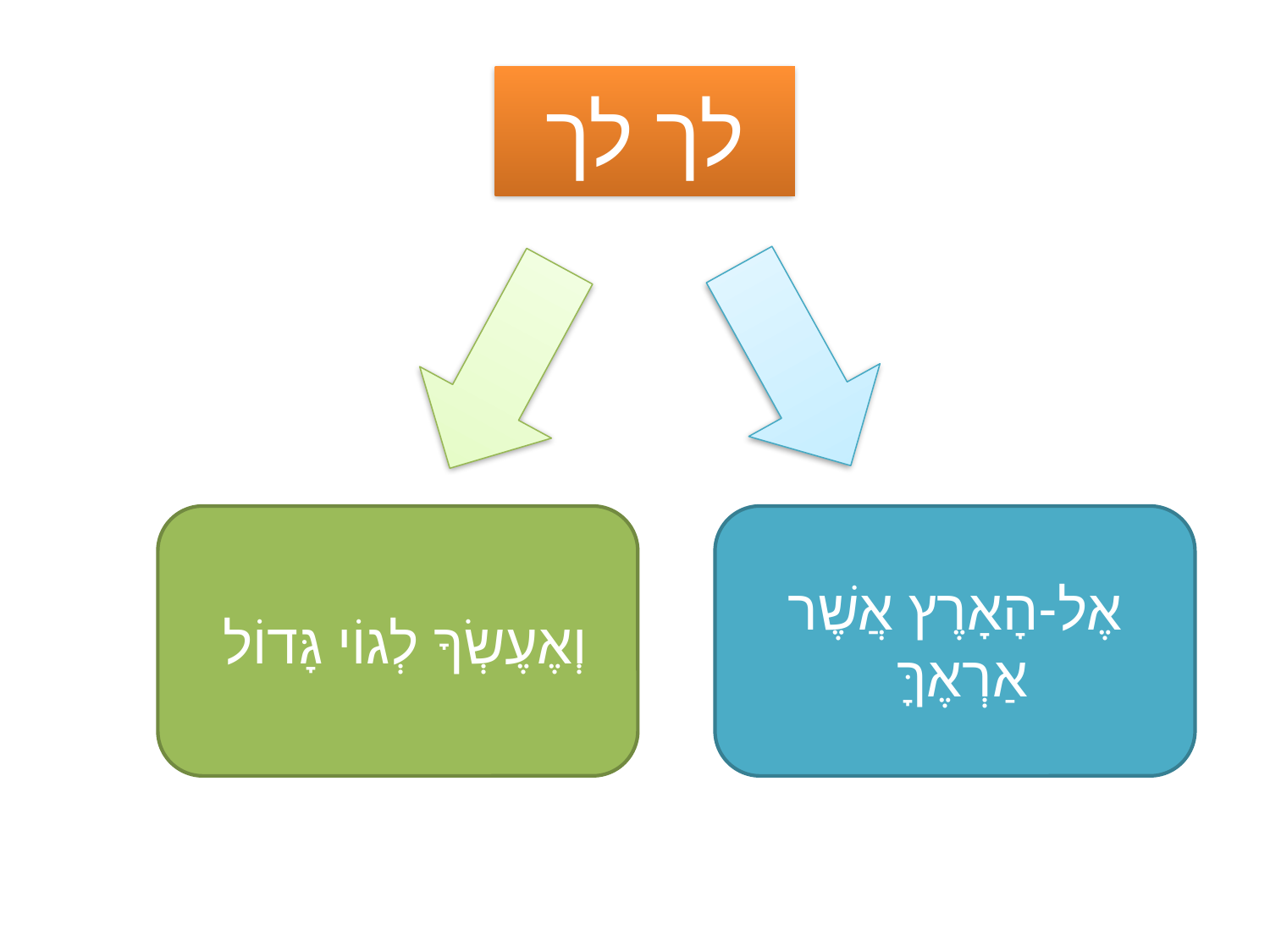

לך לך

וְאֶעֶשְׂךָ לְגוֹי גָּדוֹל
אֶל-הָאָרֶץ אֲשֶׁר אַרְאֶךָּ